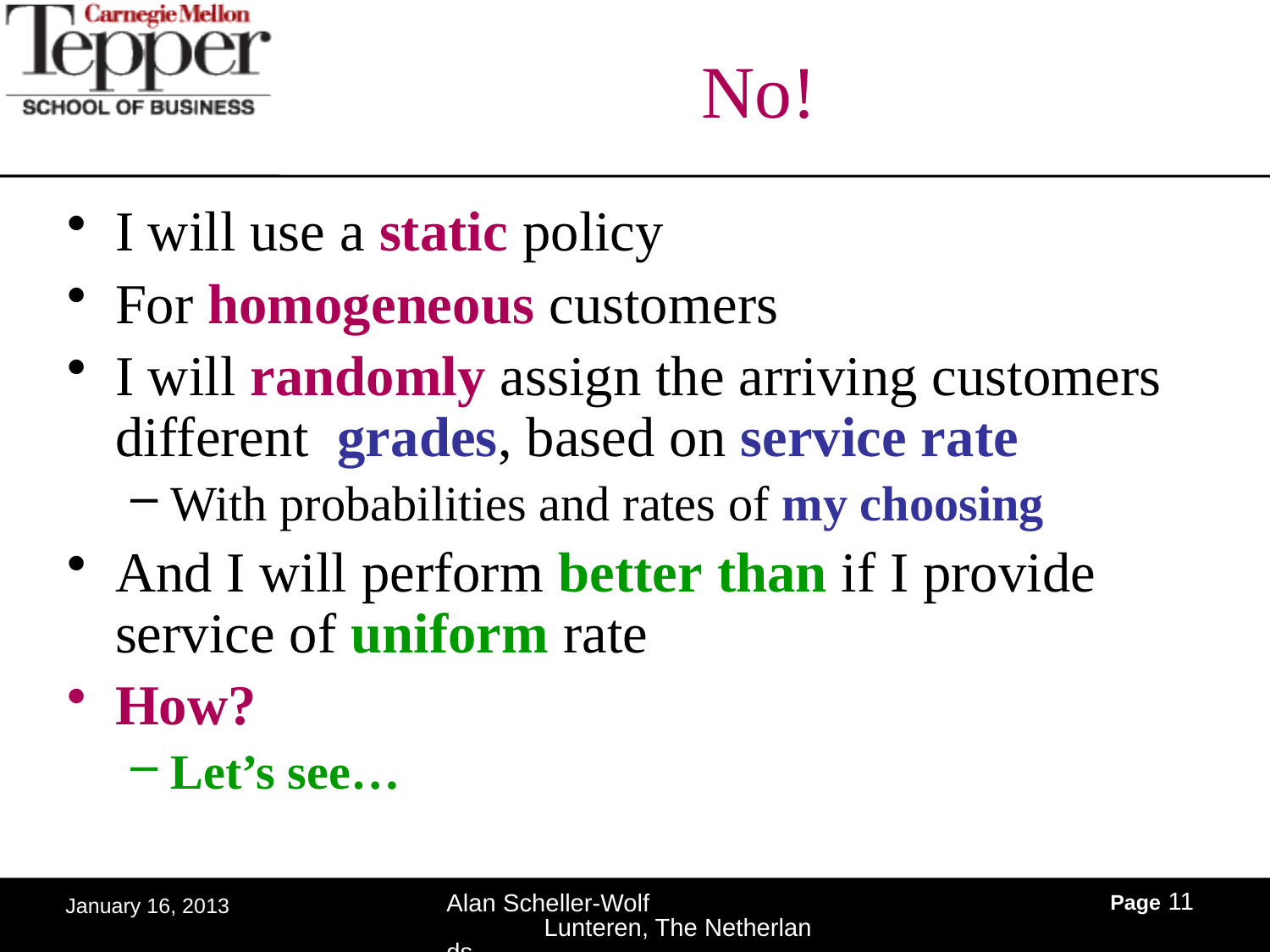

# No!
I will use a static policy
For homogeneous customers
I will randomly assign the arriving customers different  grades, based on service rate
With probabilities and rates of my choosing
And I will perform better than if I provide service of uniform rate
How?
Let’s see…

Page 11
Alan Scheller-Wolf                                      Lunteren, The Netherlands
January 16, 2013